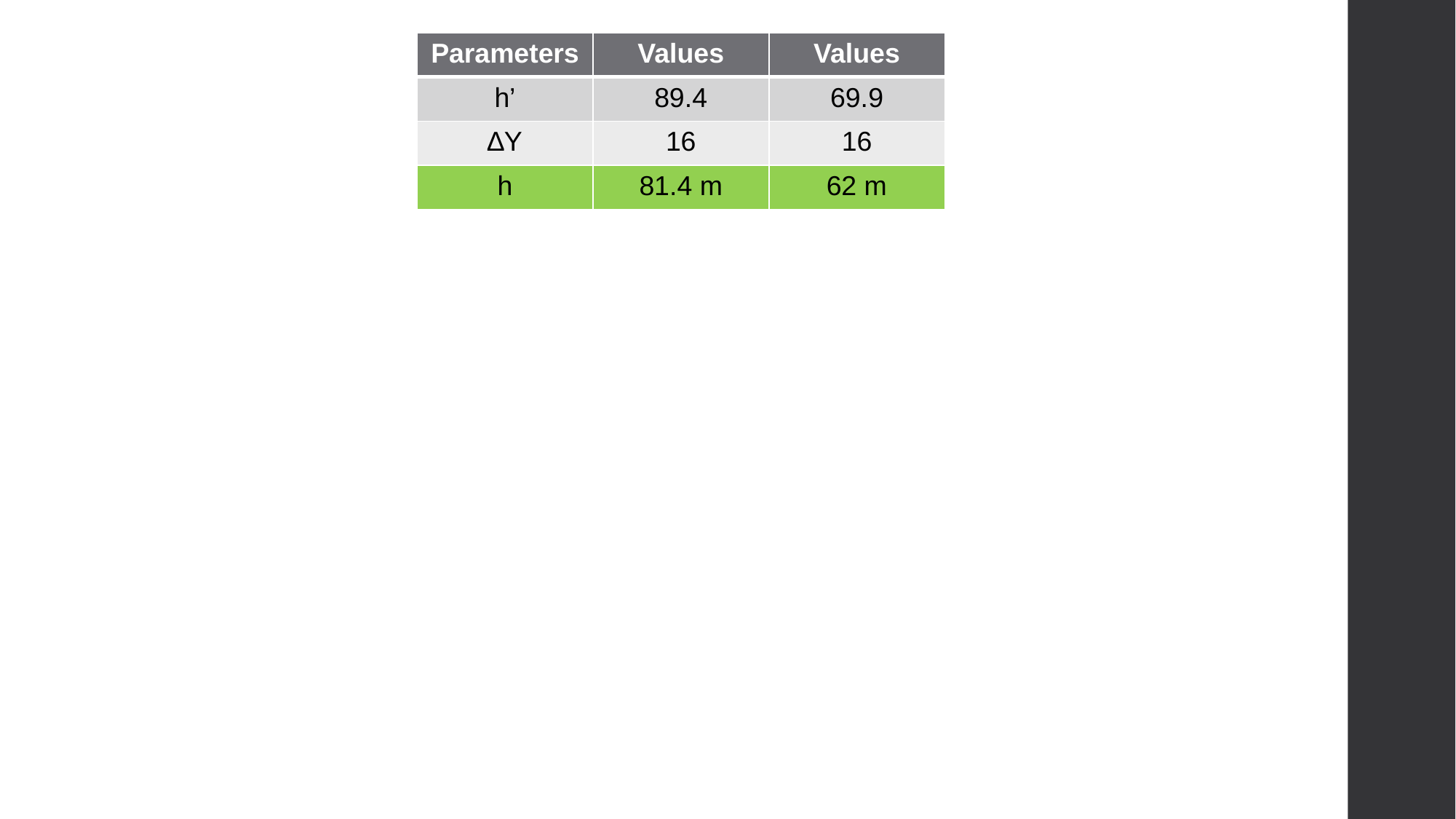

| Parameters | Values | Values |
| --- | --- | --- |
| h’ | 89.4 | 69.9 |
| ∆Y | 16 | 16 |
| h | 81.4 m | 62 m |